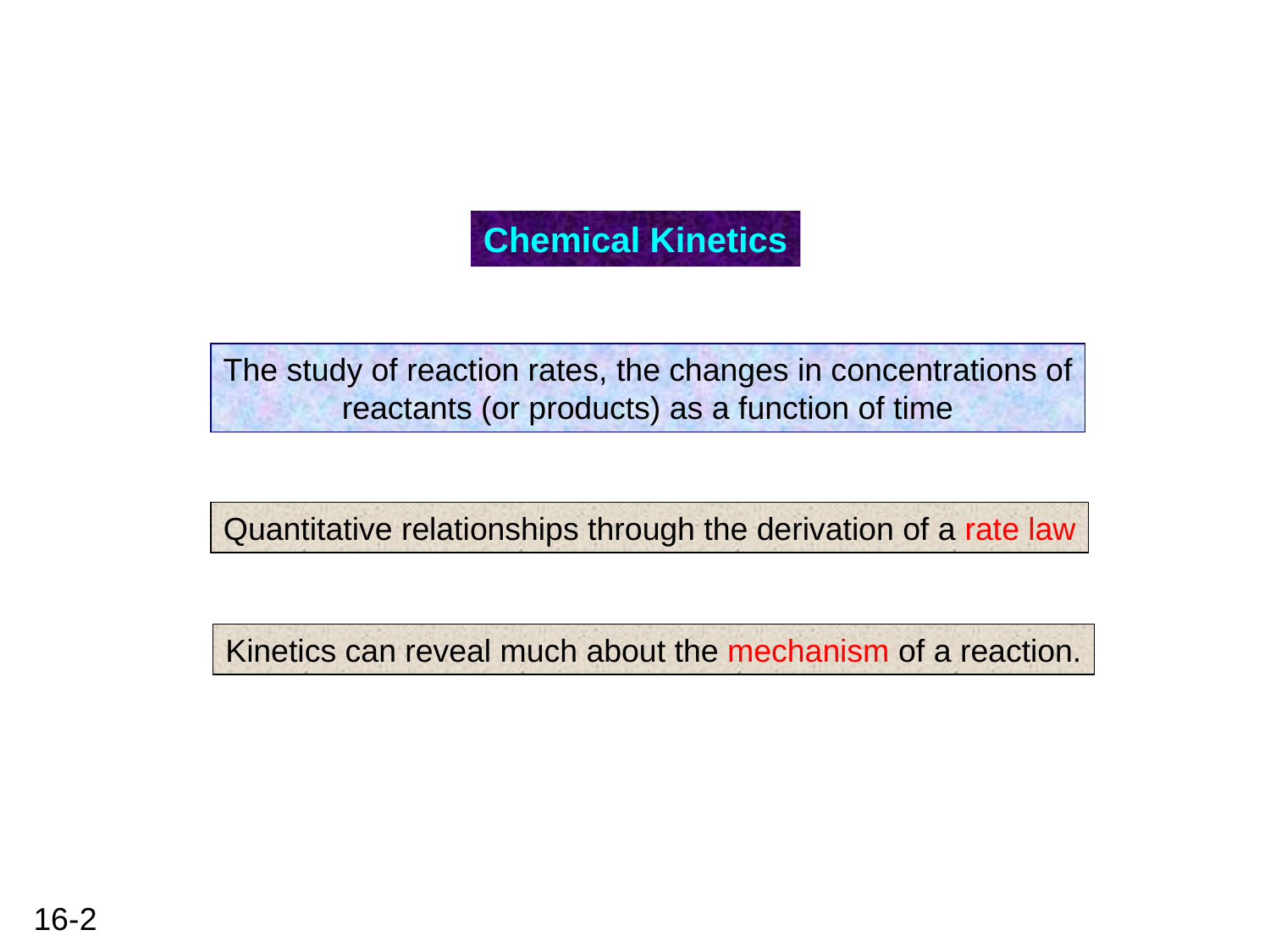

Chemical Kinetics
The study of reaction rates, the changes in concentrations of
reactants (or products) as a function of time
Quantitative relationships through the derivation of a rate law
Kinetics can reveal much about the mechanism of a reaction.